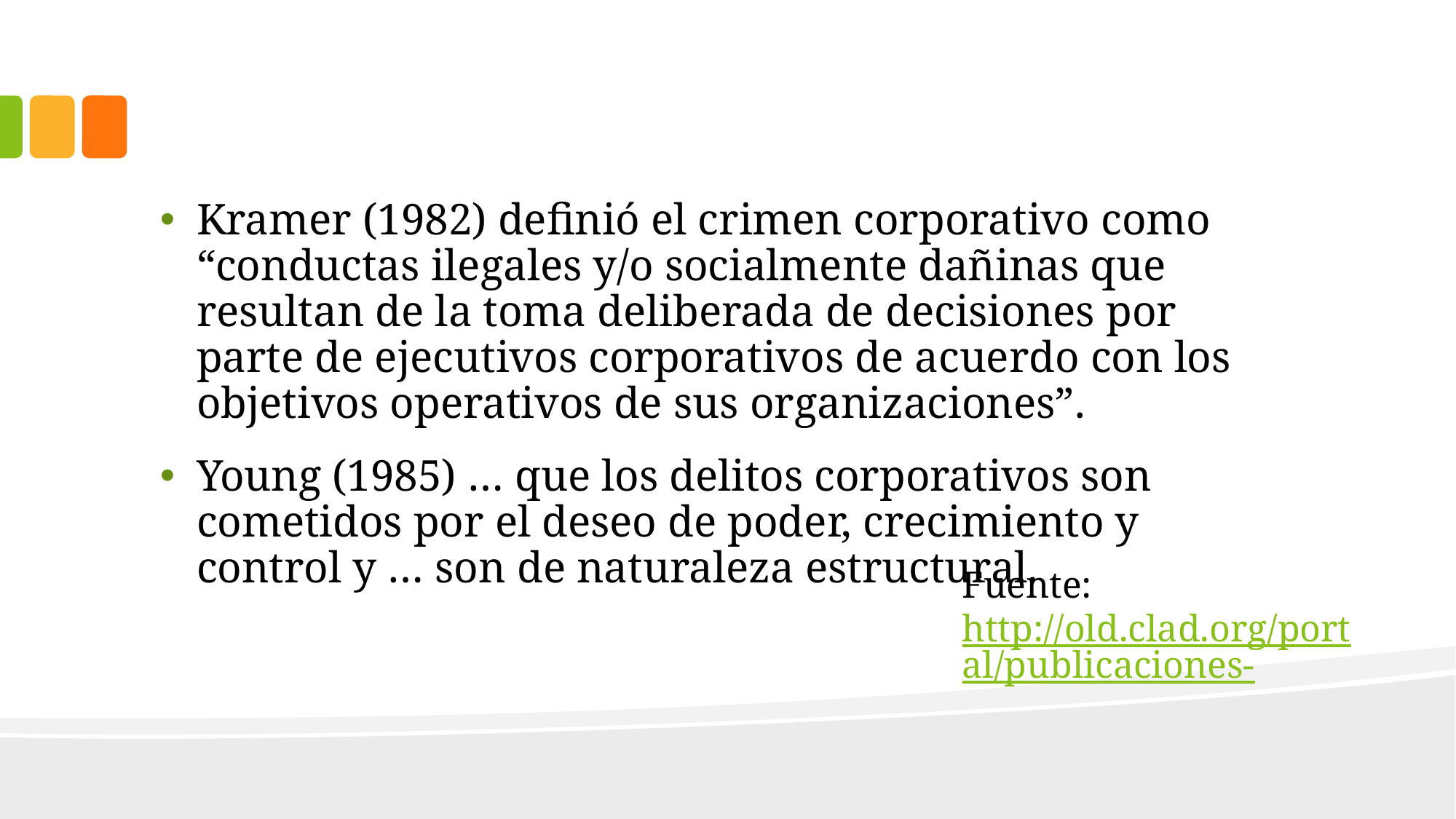

#
Kramer (1982) definió el crimen corporativo como “conductas ilegales y/o socialmente dañinas que resultan de la toma deliberada de decisiones por parte de ejecutivos corporativos de acuerdo con los objetivos operativos de sus organizaciones”.
Young (1985) … que los delitos corporativos son cometidos por el deseo de poder, crecimiento y control y … son de naturaleza estructural.
Fuente: http://old.clad.org/portal/publicaciones-